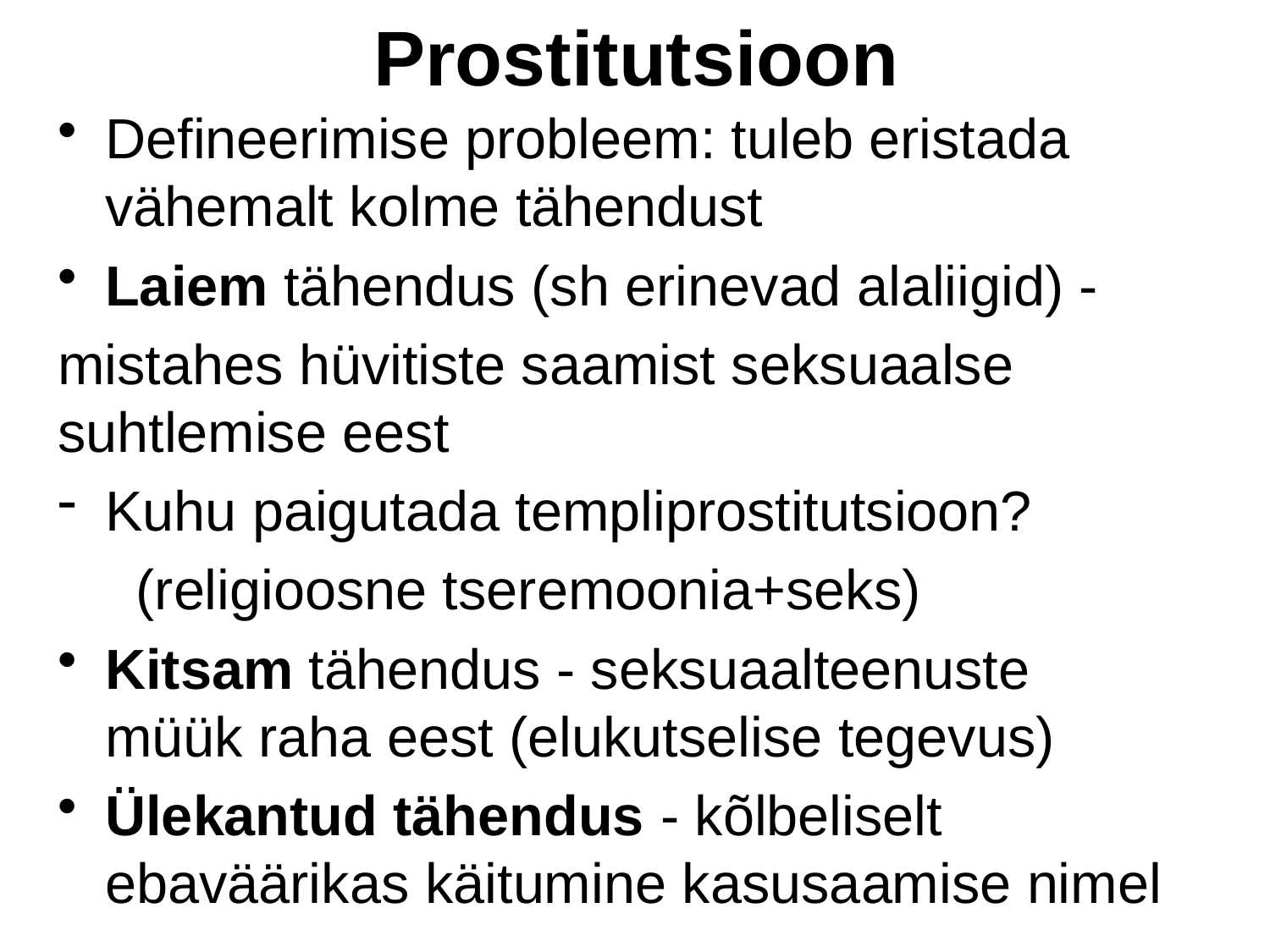

# Prostitutsioon
Defineerimise probleem: tuleb eristada vähemalt kolme tähendust
Laiem tähendus (sh erinevad alaliigid) -
mistahes hüvitiste saamist seksuaalse suhtlemise eest
Kuhu paigutada templiprostitutsioon?
     (religioosne tseremoonia+seks)
Kitsam tähendus - seksuaalteenuste müük raha eest (elukutselise tegevus)
Ülekantud tähendus - kõlbeliselt ebaväärikas käitumine kasusaamise nimel